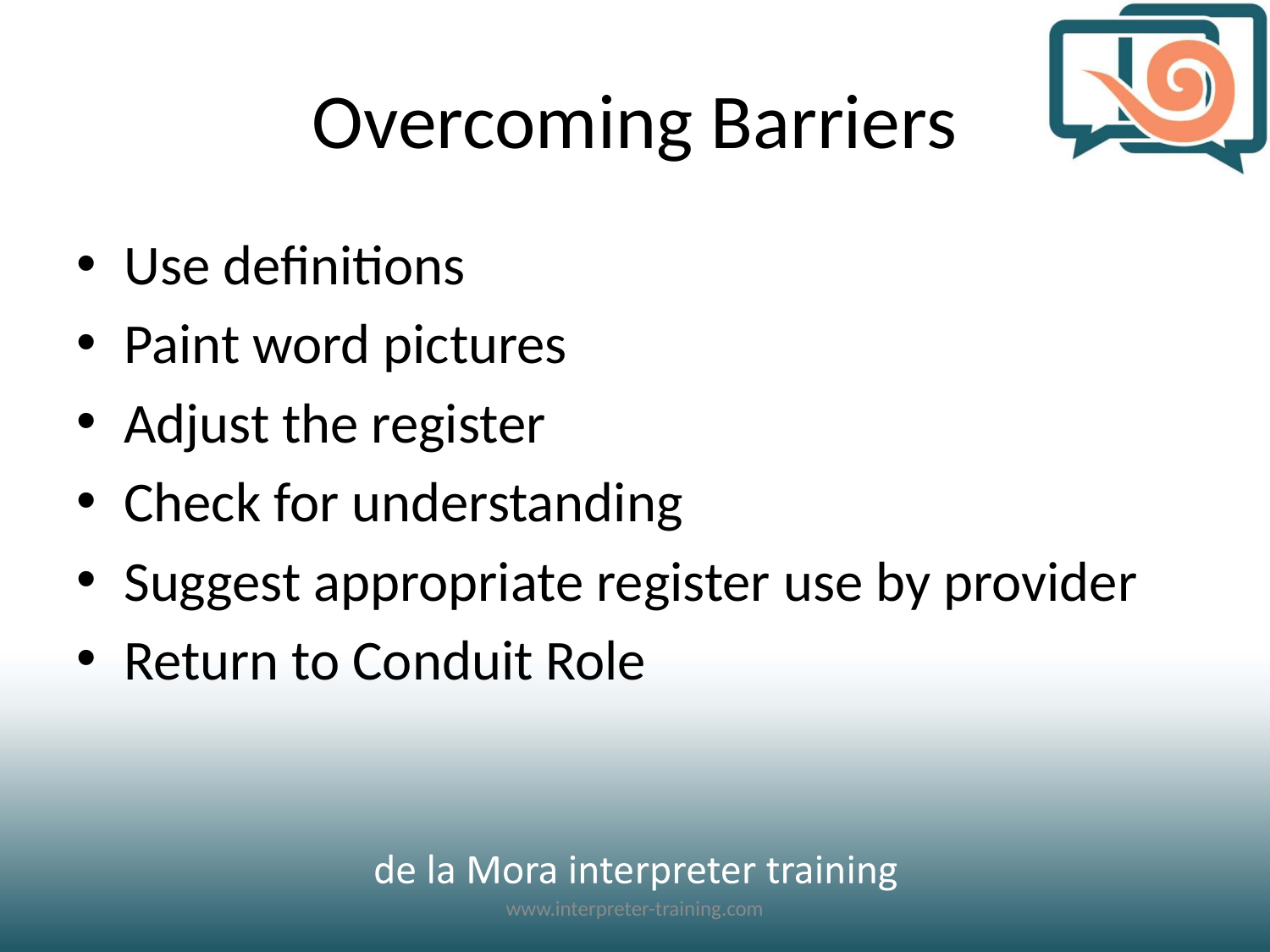

# Overcoming Barriers
Use definitions
Paint word pictures
Adjust the register
Check for understanding
Suggest appropriate register use by provider
Return to Conduit Role

www.interpreter-training.com